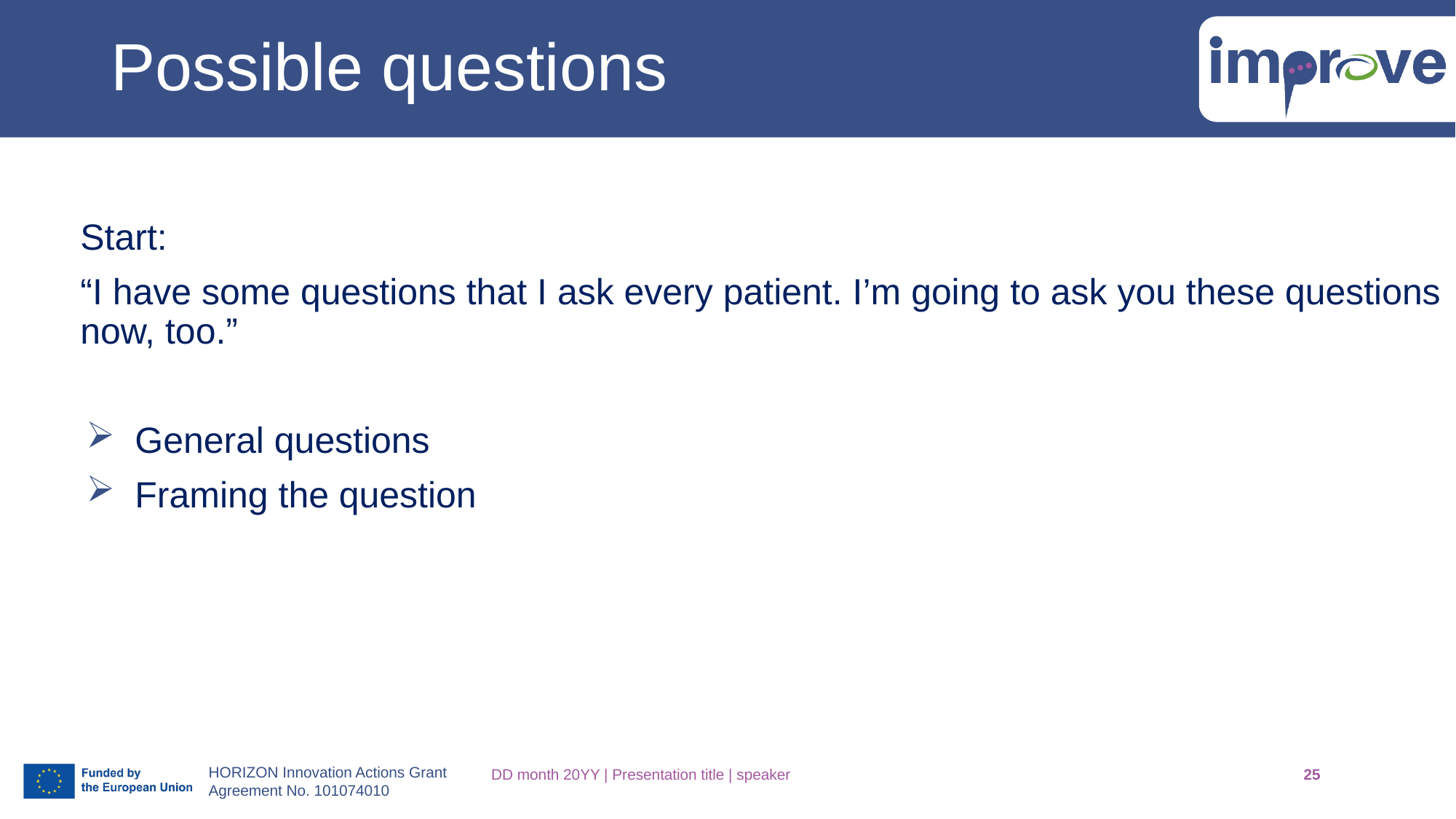

# Possible questions
Start:
“I have some questions that I ask every patient. I’m going to ask you these questions now, too.”

General questions
Framing the question

DD month 20YY | Presentation title | speaker
25